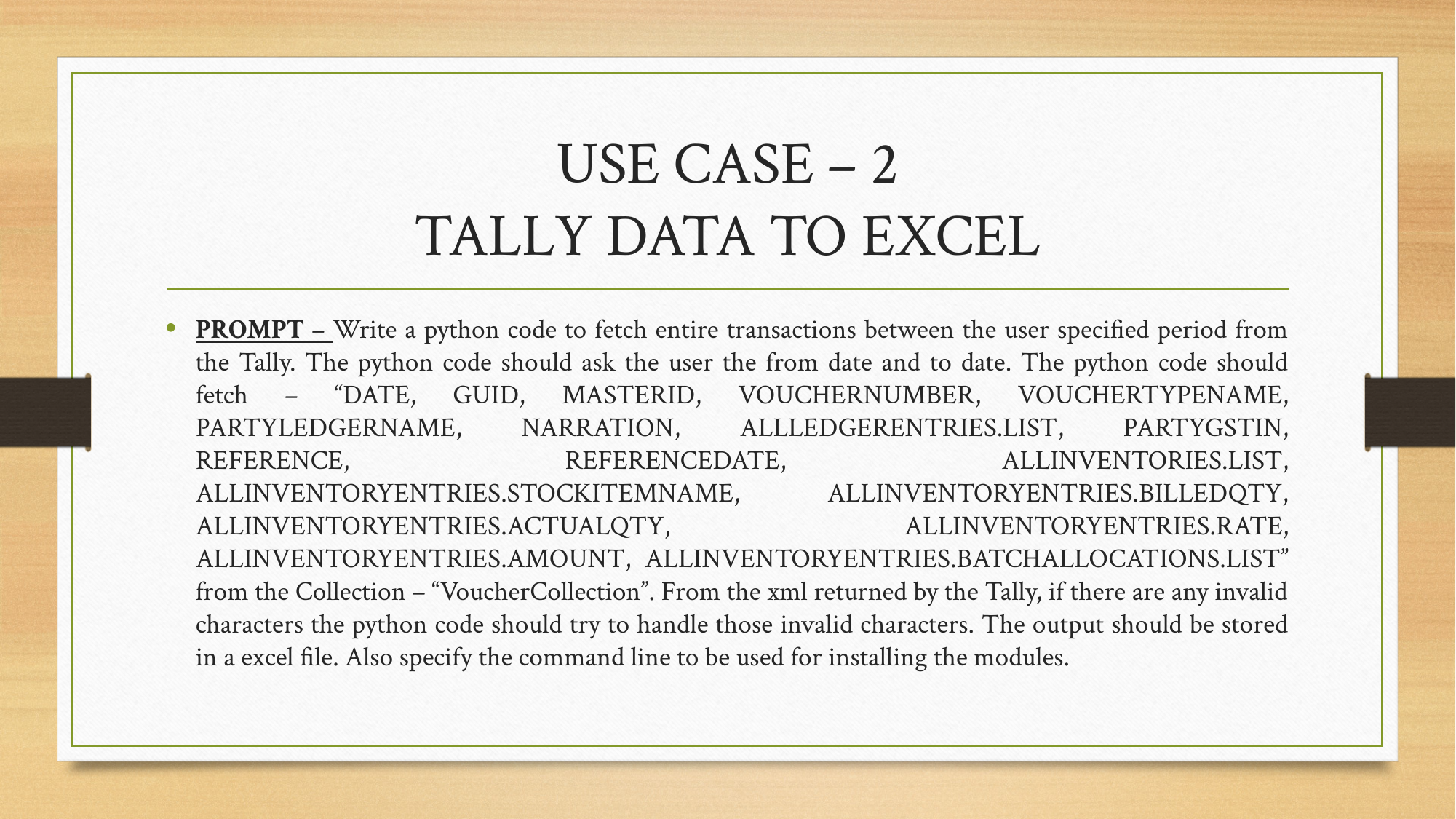

# USE CASE – 2 TALLY DATA TO EXCEL
PROMPT – Write a python code to fetch entire transactions between the user specified period from the Tally. The python code should ask the user the from date and to date. The python code should fetch – “DATE, GUID, MASTERID, VOUCHERNUMBER, VOUCHERTYPENAME, PARTYLEDGERNAME, NARRATION, ALLLEDGERENTRIES.LIST, PARTYGSTIN, REFERENCE, REFERENCEDATE, ALLINVENTORIES.LIST, ALLINVENTORYENTRIES.STOCKITEMNAME, ALLINVENTORYENTRIES.BILLEDQTY, ALLINVENTORYENTRIES.ACTUALQTY, ALLINVENTORYENTRIES.RATE, ALLINVENTORYENTRIES.AMOUNT, ALLINVENTORYENTRIES.BATCHALLOCATIONS.LIST” from the Collection – “VoucherCollection”. From the xml returned by the Tally, if there are any invalid characters the python code should try to handle those invalid characters. The output should be stored in a excel file. Also specify the command line to be used for installing the modules.